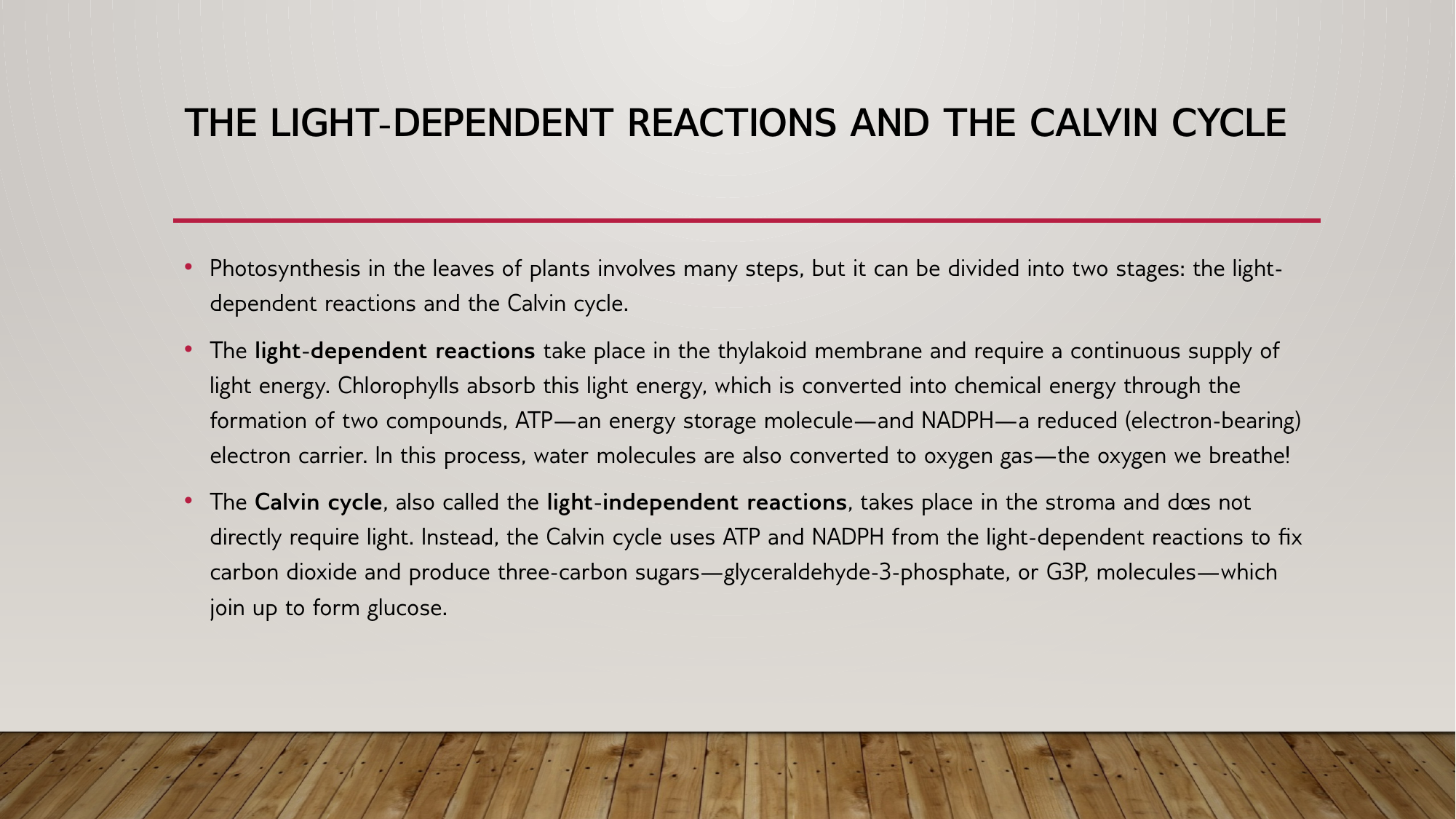

# The light-dependent reactions and the Calvin cycle
Photosynthesis in the leaves of plants involves many steps, but it can be divided into two stages: the light-dependent reactions and the Calvin cycle.
The light-dependent reactions take place in the thylakoid membrane and require a continuous supply of light energy. Chlorophylls absorb this light energy, which is converted into chemical energy through the formation of two compounds, ATP—an energy storage molecule—and NADPH—a reduced (electron-bearing) electron carrier. In this process, water molecules are also converted to oxygen gas—the oxygen we breathe!
The Calvin cycle, also called the light-independent reactions, takes place in the stroma and does not directly require light. Instead, the Calvin cycle uses ATP and NADPH from the light-dependent reactions to fix carbon dioxide and produce three-carbon sugars—glyceraldehyde-3-phosphate, or G3P, molecules—which join up to form glucose.